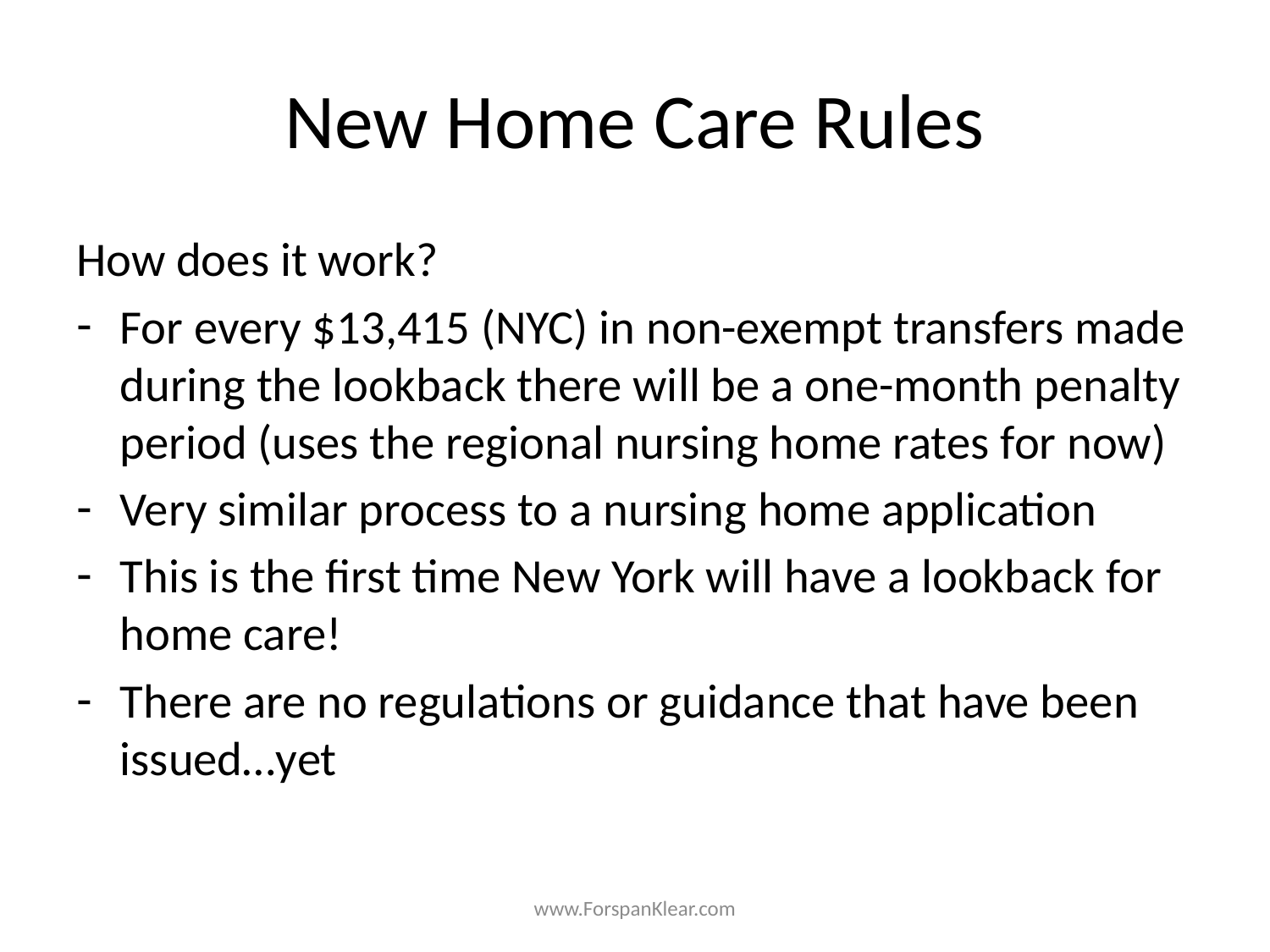

# New Home Care Rules
How does it work?
For every $13,415 (NYC) in non-exempt transfers made during the lookback there will be a one-month penalty period (uses the regional nursing home rates for now)
Very similar process to a nursing home application
This is the first time New York will have a lookback for home care!
There are no regulations or guidance that have been issued…yet
www.ForspanKlear.com